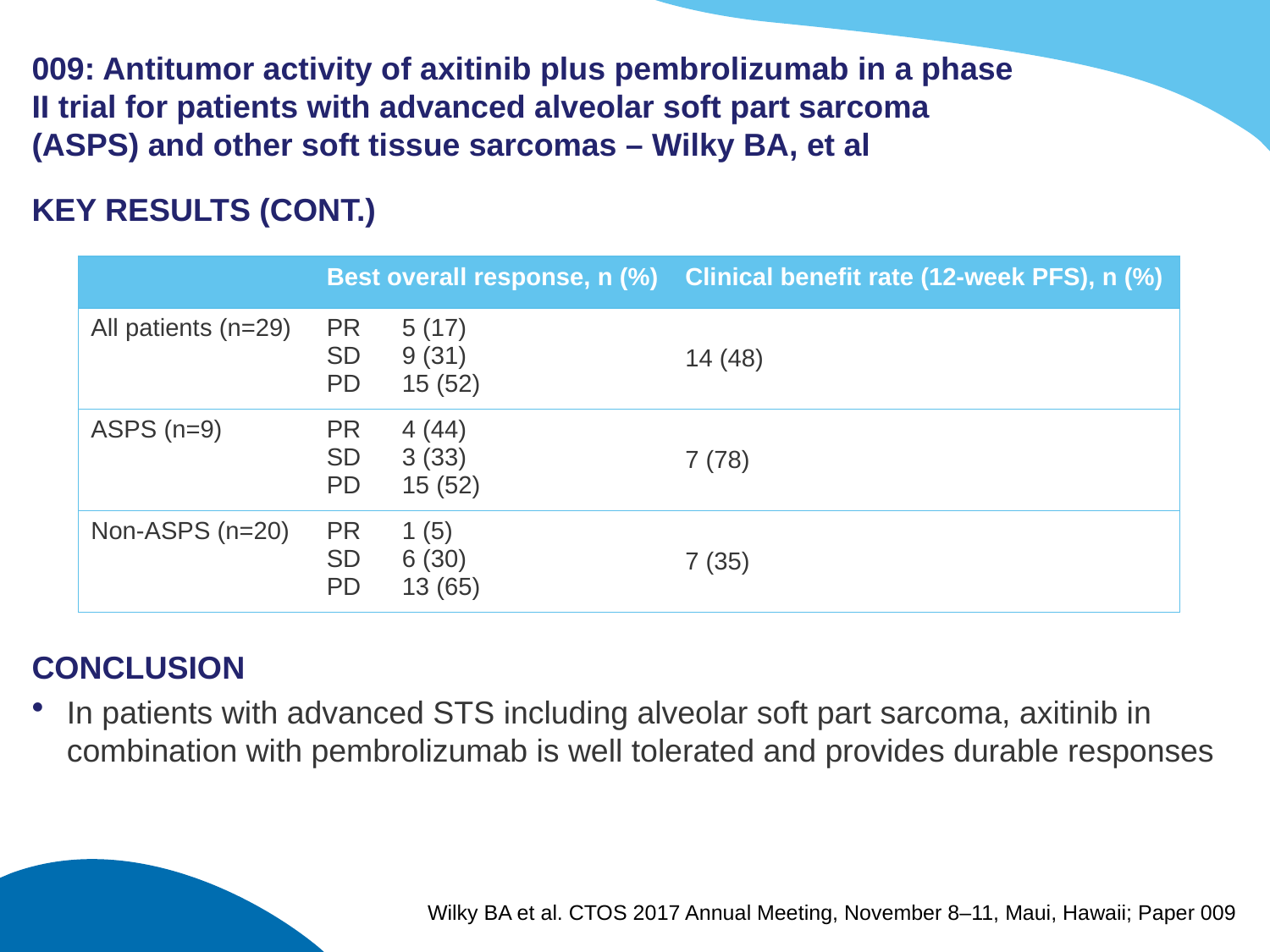

# 009: Antitumor activity of axitinib plus pembrolizumab in a phase II trial for patients with advanced alveolar soft part sarcoma (ASPS) and other soft tissue sarcomas – Wilky BA, et al
KEY RESULTS (CONT.)
CONCLUSION
In patients with advanced STS including alveolar soft part sarcoma, axitinib in combination with pembrolizumab is well tolerated and provides durable responses

|  | Best overall response, n (%) | Clinical benefit rate (12-week PFS), n (%) |
| --- | --- | --- |
| All patients (n=29) | PR 5 (17) SD 9 (31) PD 15 (52) | 14 (48) |
| ASPS (n=9) | PR 4 (44) SD 3 (33) PD 15 (52) | 7 (78) |
| Non-ASPS (n=20) | PR 1 (5) SD 6 (30) PD 13 (65) | 7 (35) |
Wilky BA et al. CTOS 2017 Annual Meeting, November 8–11, Maui, Hawaii; Paper 009